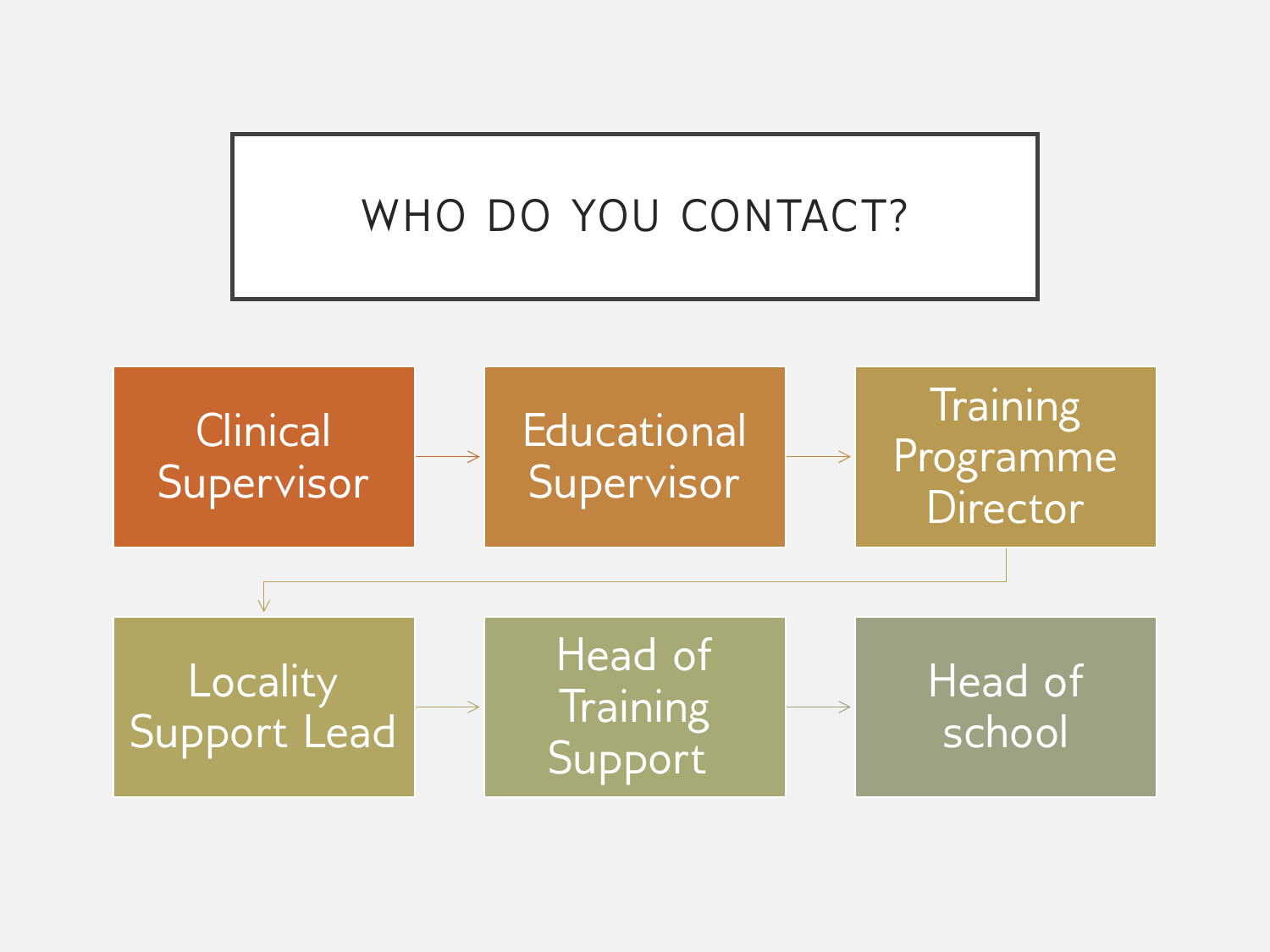

# Who do you contact?

Clinical Supervisor

Educational Supervisor

Training Programme Director

Locality Support Lead

Head of Training Support
Head of school